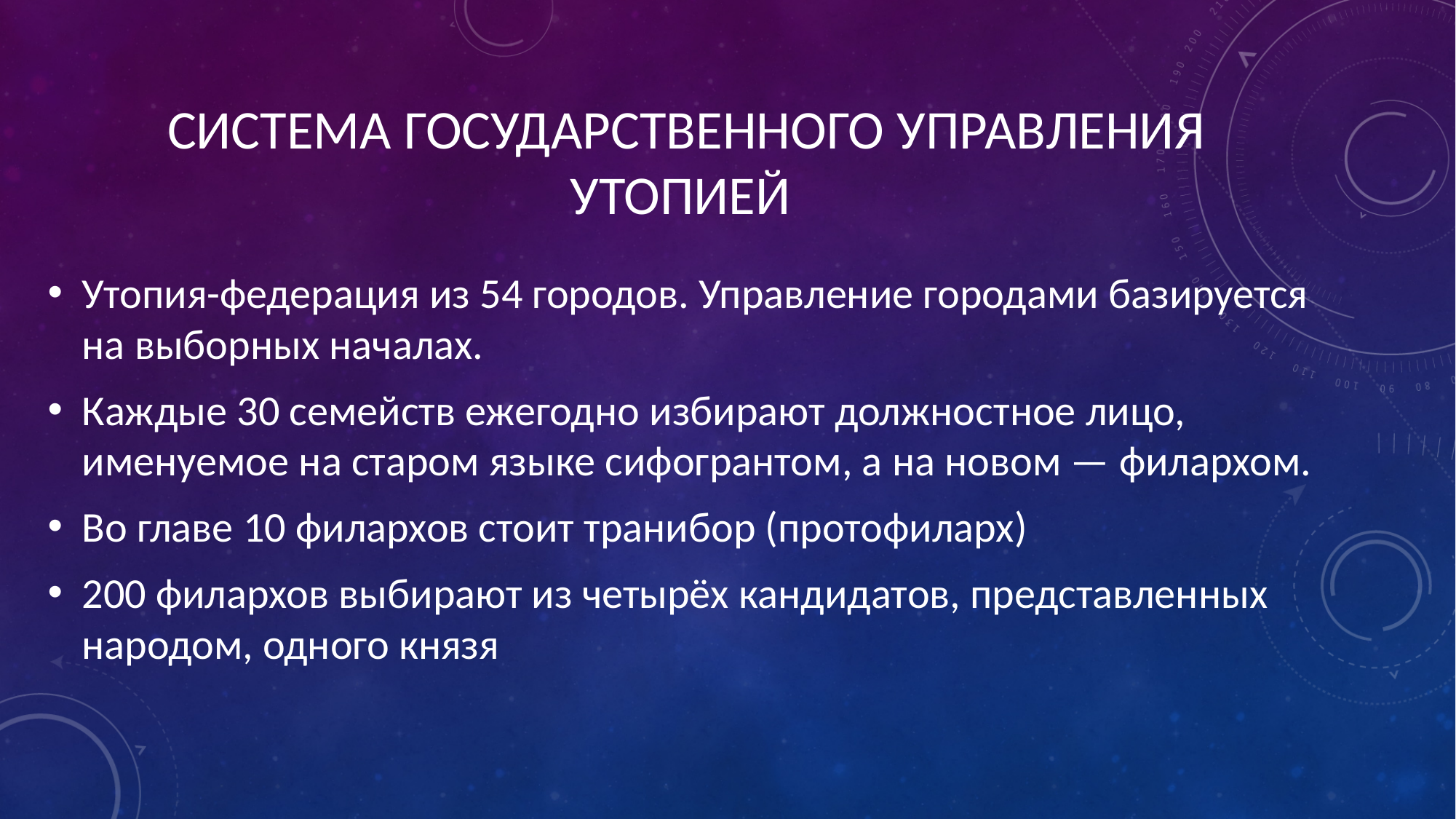

# Система государственного управления утопией
Утопия-федерация из 54 городов. Управление городами базируется на выборных началах.
Каждые 30 семейств ежегодно избирают должностное лицо, именуемое на старом языке сифогрантом, а на новом — филархом.
Во главе 10 филархов стоит транибор (протофиларх)
200 филархов выбирают из четырёх кандидатов, представленных народом, одного князя